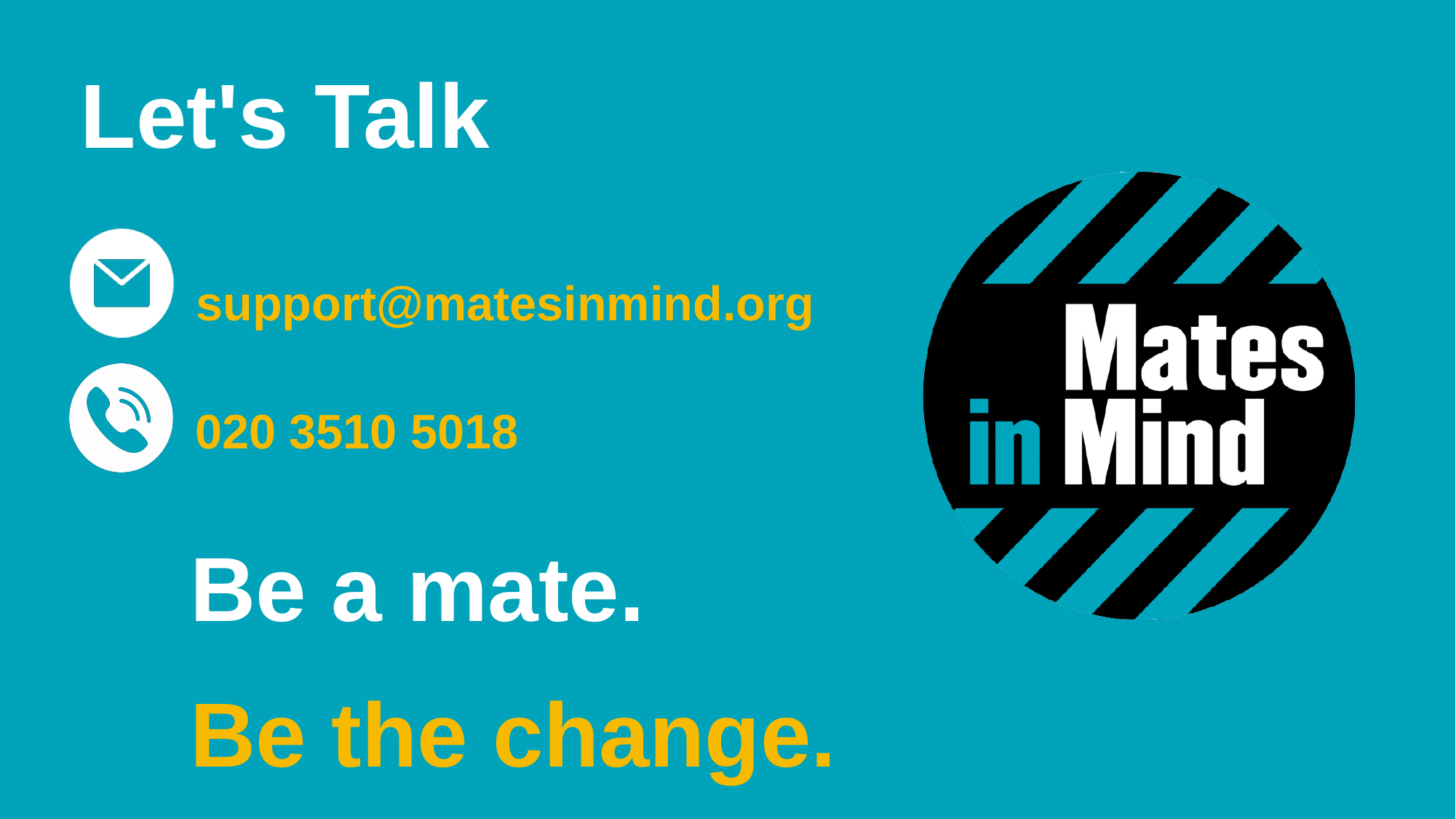

Let's Talk

support@matesinmind.org

020 3510 5018
Be a mate.
Be the change.
14